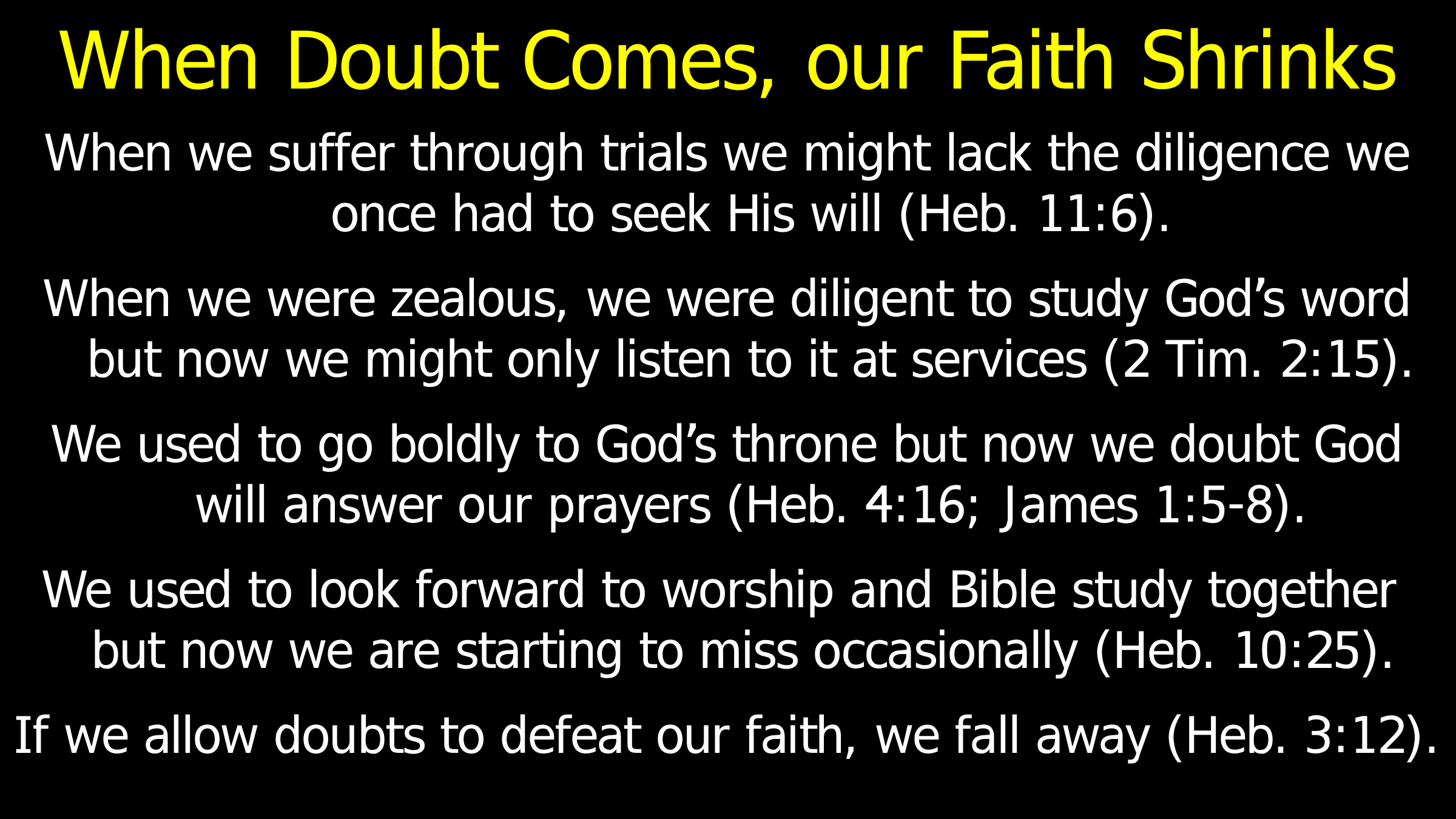

# When Doubt Comes, our Faith Shrinks
When we suffer through trials we might lack the diligence we once had to seek His will (Heb. 11:6).

When we were zealous, we were diligent to study God’s word but now we might only listen to it at services (2 Tim. 2:15).

We used to go boldly to God’s throne but now we doubt God will answer our prayers (Heb. 4:16; James 1:5-8).

We used to look forward to worship and Bible study together  but now we are starting to miss occasionally (Heb. 10:25).

If we allow doubts to defeat our faith, we fall away (Heb. 3:12).